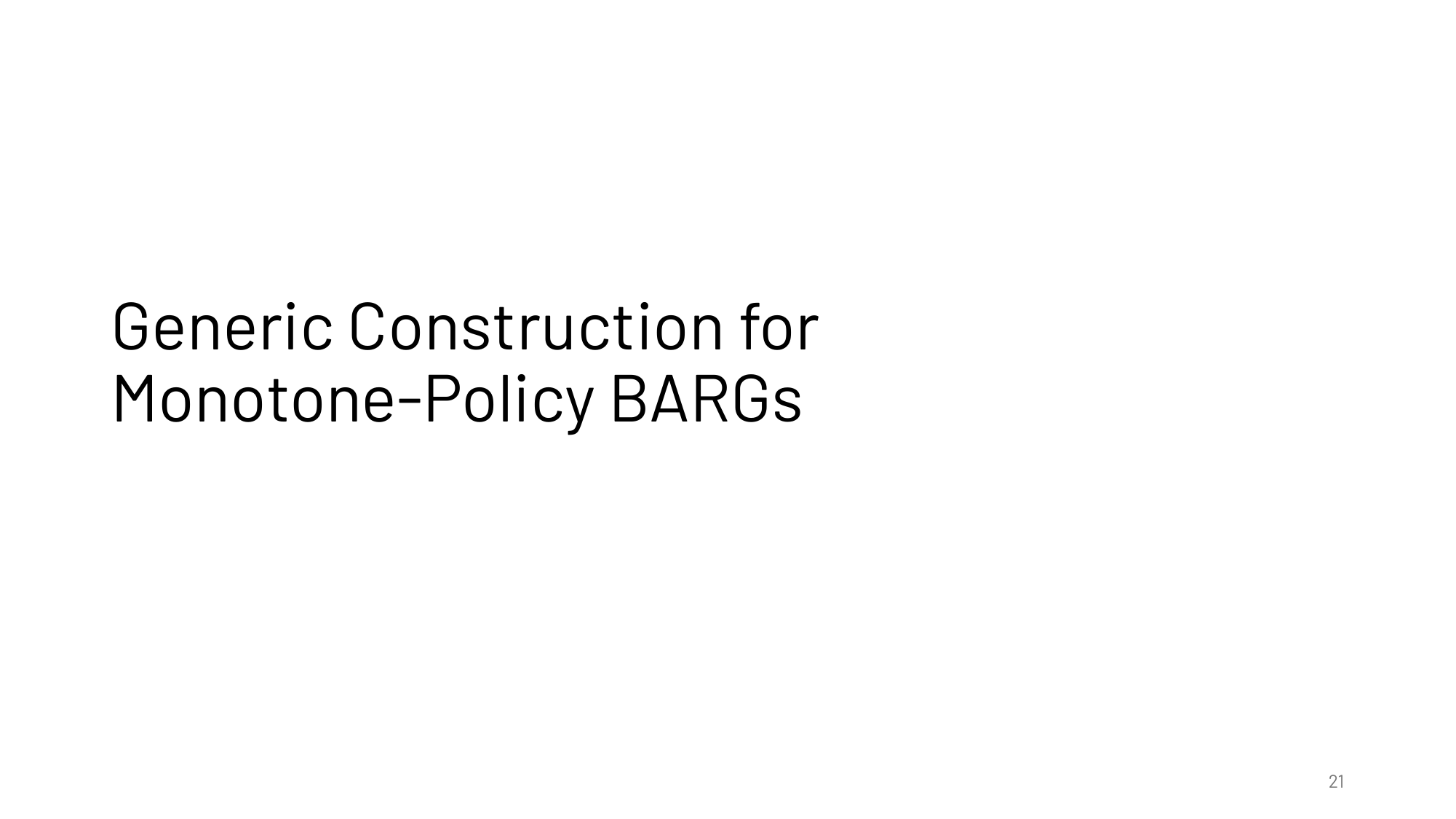

# Generic Construction for Monotone-Policy BARGs
21